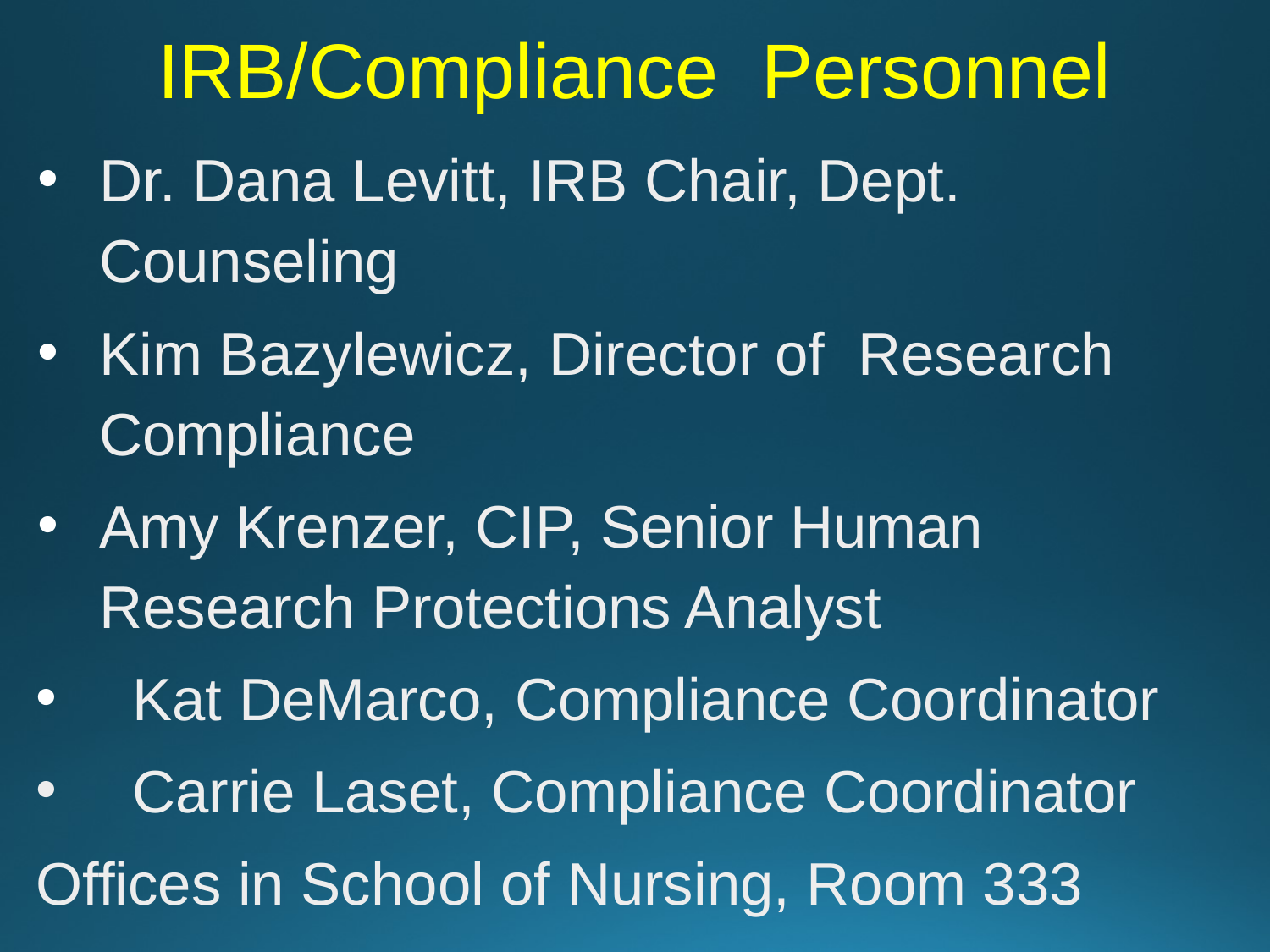

IRB/Compliance  Personnel
Dr. Dana Levitt, IRB Chair, Dept. Counseling
Kim Bazylewicz, Director of  Research Compliance
Amy Krenzer, CIP, Senior Human Research Protections Analyst
    Kat DeMarco, Compliance Coordinator
    Carrie Laset, Compliance Coordinator
Offices in School of Nursing, Room 333